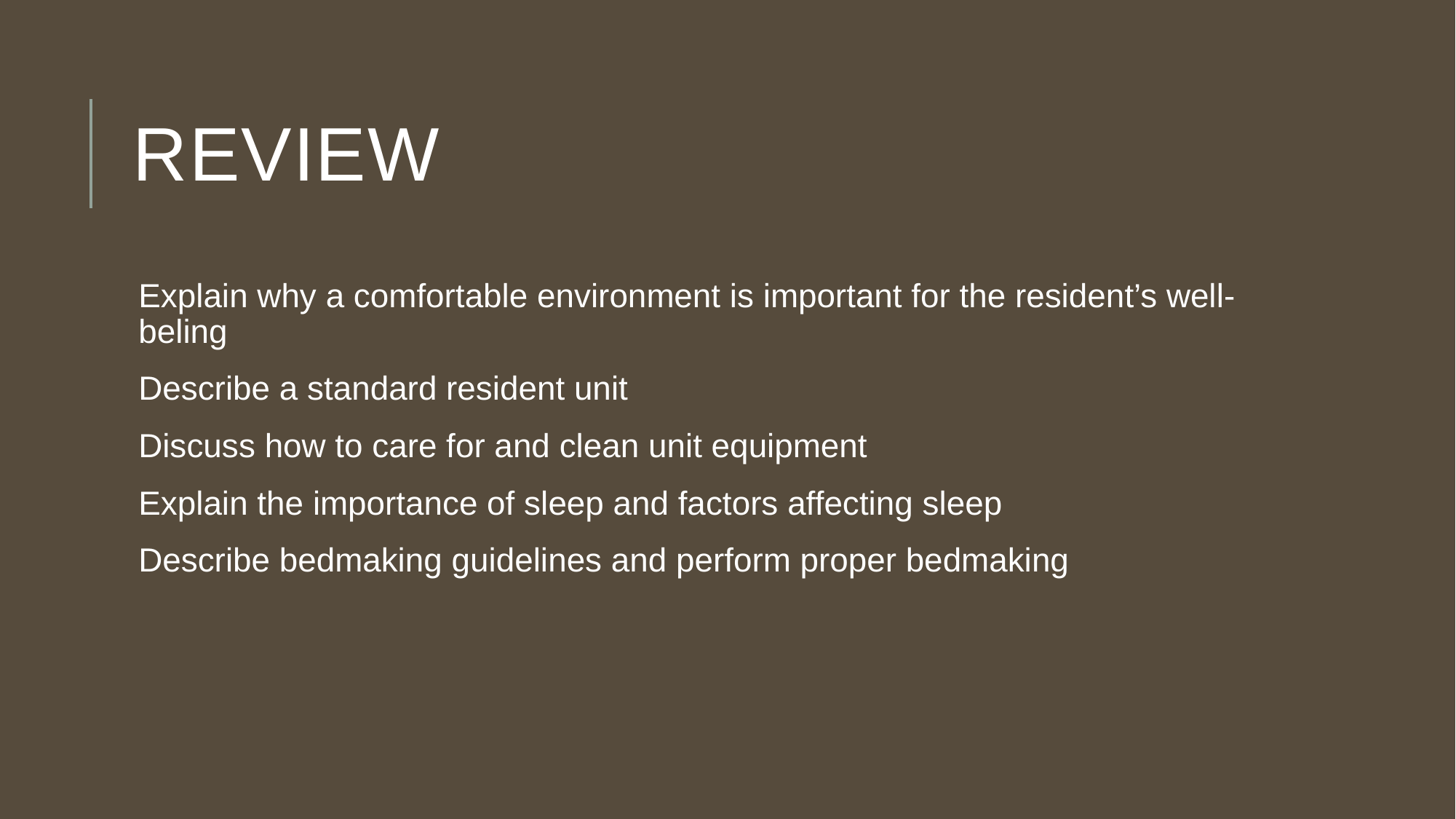

# Review
Explain why a comfortable environment is important for the resident’s well-beling
Describe a standard resident unit
Discuss how to care for and clean unit equipment
Explain the importance of sleep and factors affecting sleep
Describe bedmaking guidelines and perform proper bedmaking